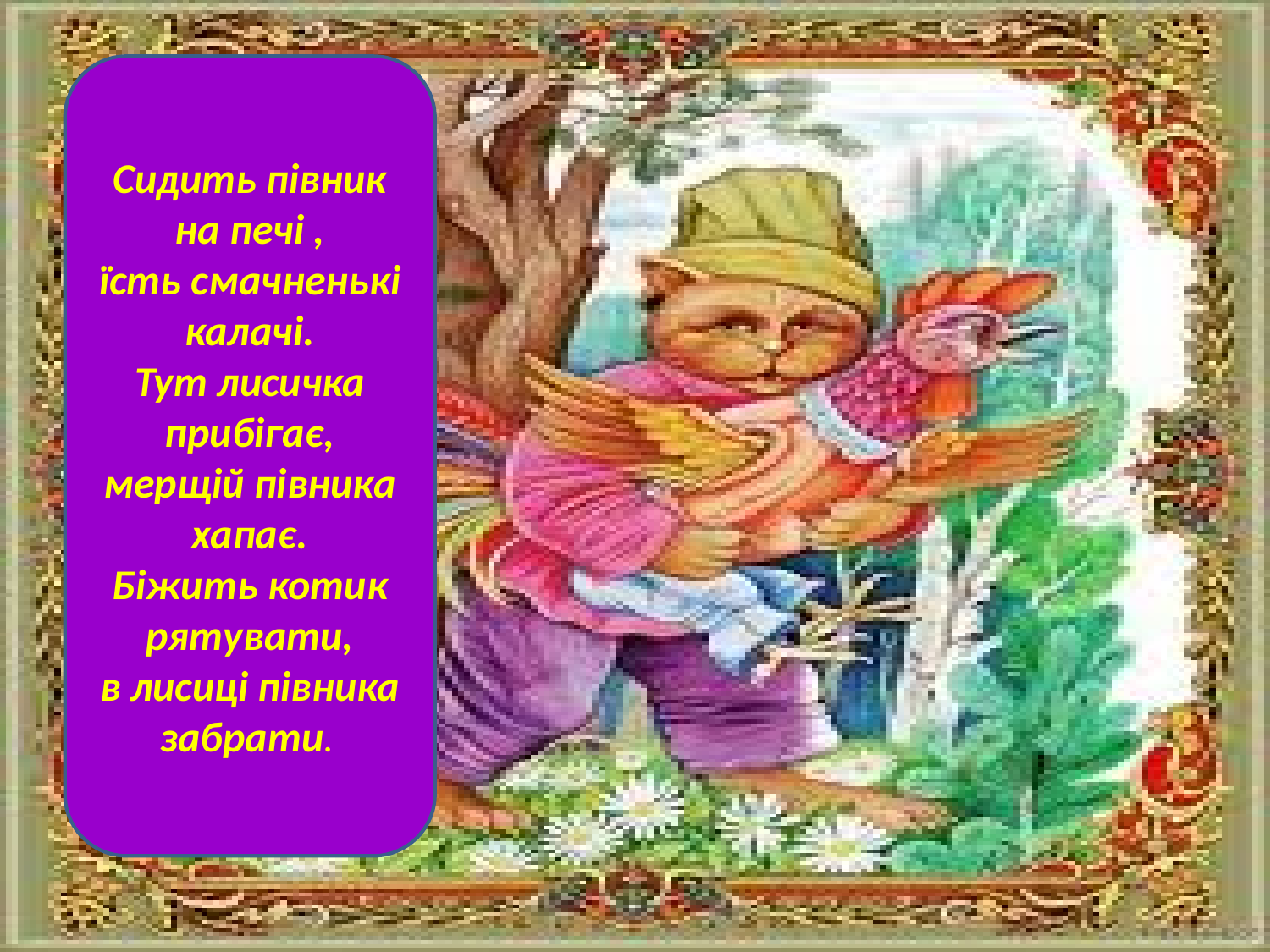

Сидить півник на печі ,
їсть смачненькі калачі.
Тут лисичка прибігає,
мерщій півника хапає.
Біжить котик рятувати,
в лисиці півника забрати.